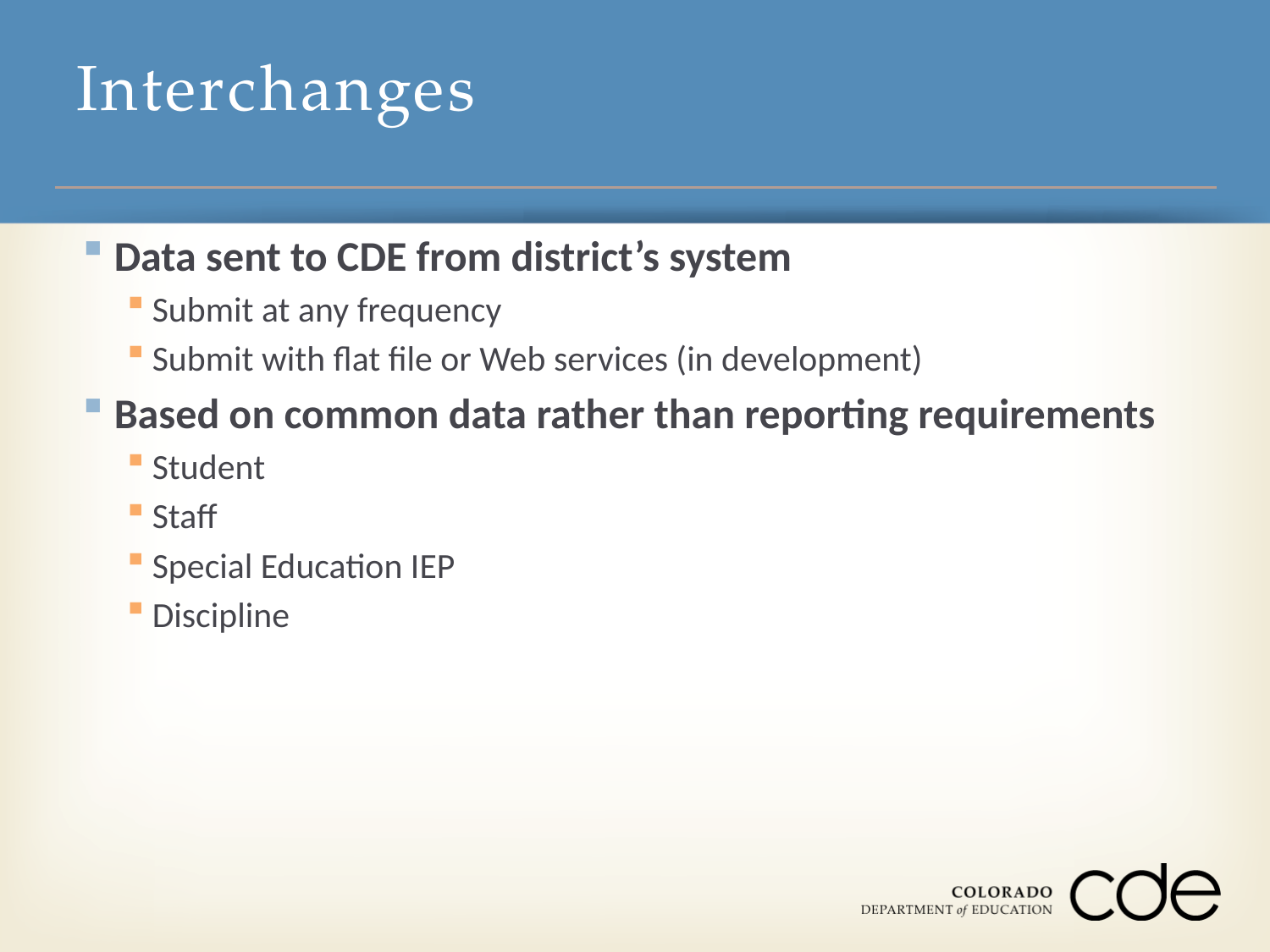

# Interchanges
Data sent to CDE from district’s system
Submit at any frequency
Submit with flat file or Web services (in development)
Based on common data rather than reporting requirements
Student
Staff
Special Education IEP
Discipline